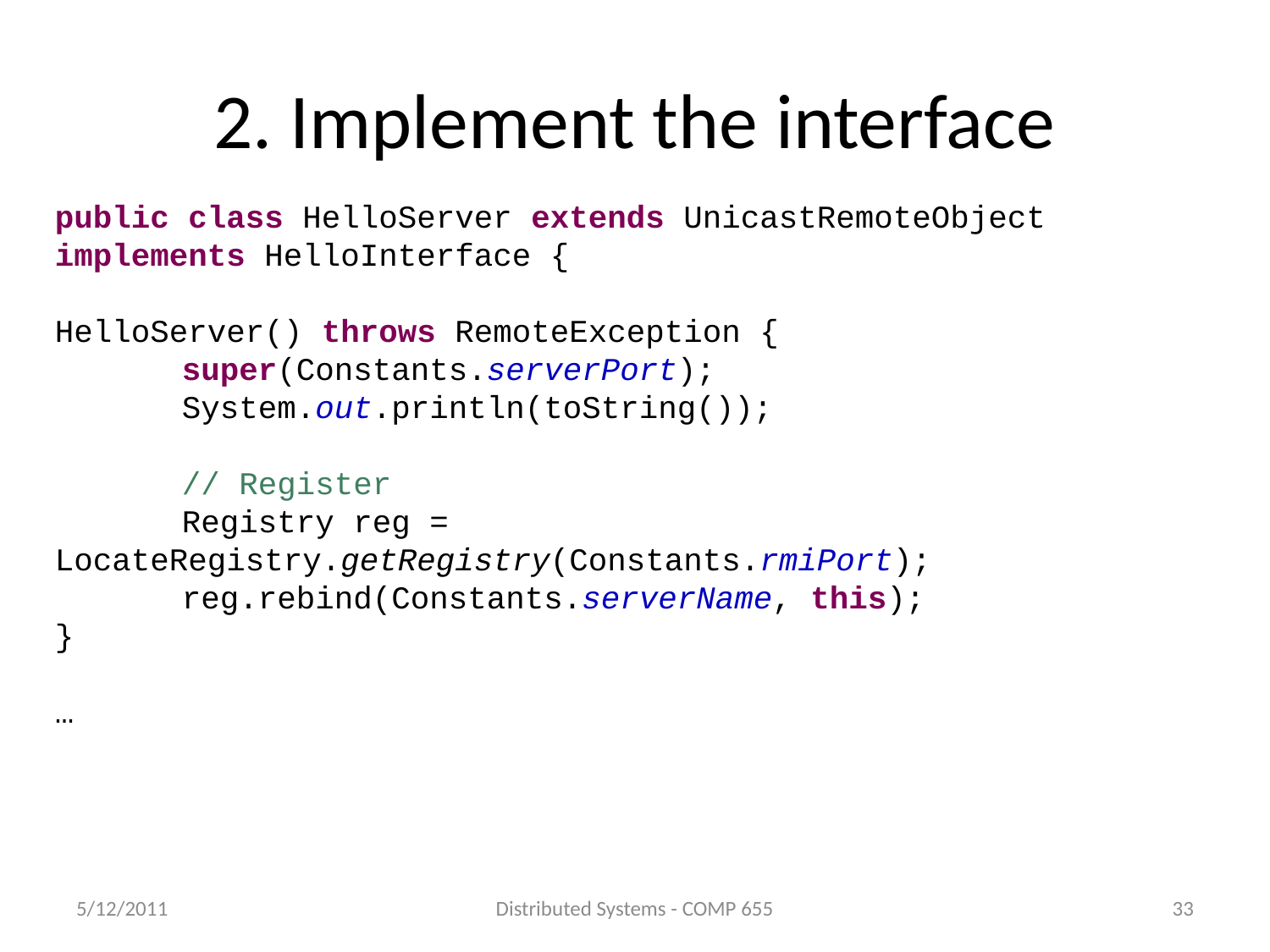

# 2. Implement the interface
public class HelloServer extends UnicastRemoteObject implements HelloInterface {

HelloServer() throws RemoteException {
	super(Constants.serverPort);
	System.out.println(toString());

	// Register
	Registry reg = 	LocateRegistry.getRegistry(Constants.rmiPort);
	reg.rebind(Constants.serverName, this);
}

…
5/12/2011
Distributed Systems - COMP 655
33